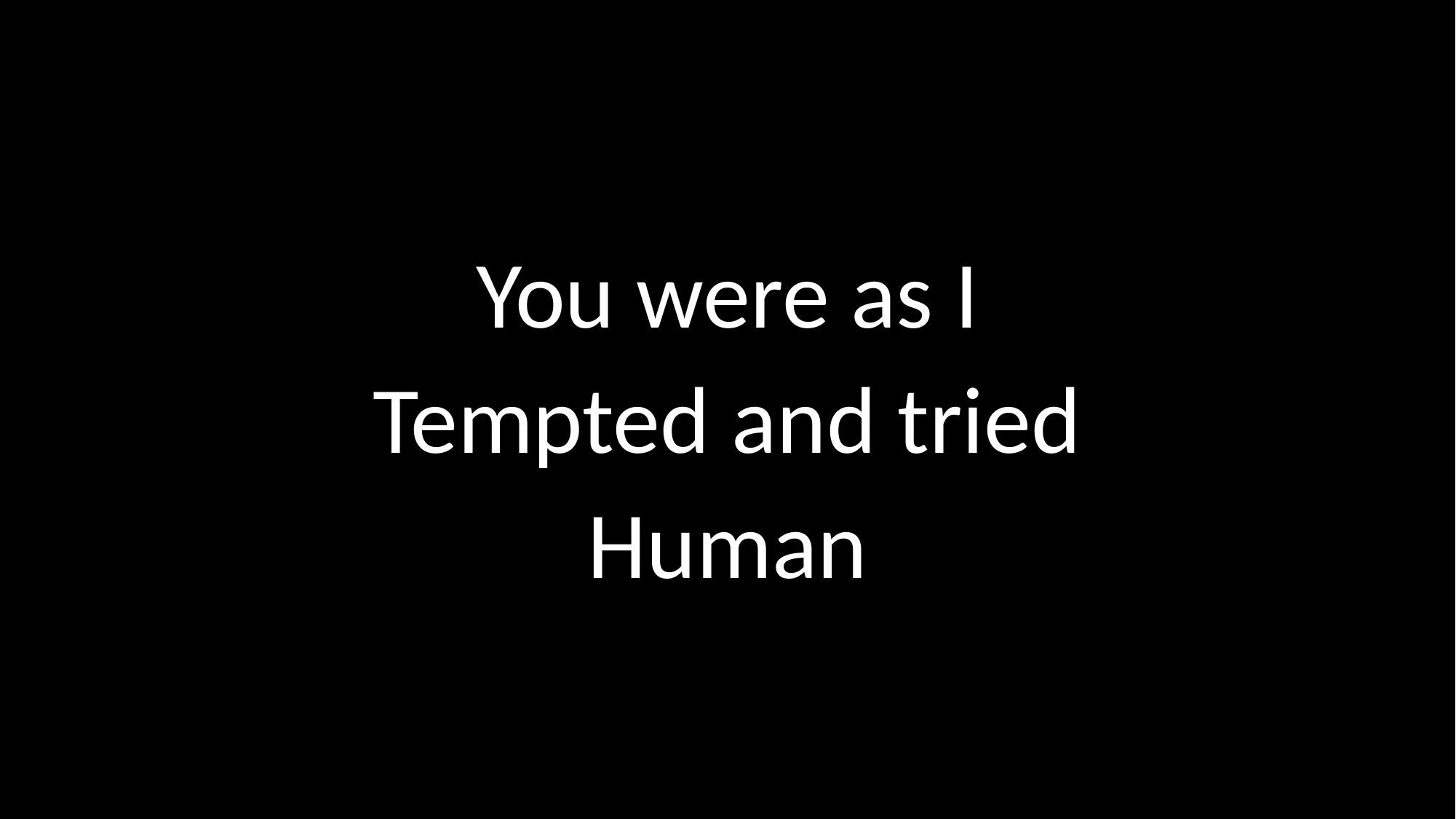

# You were as I Tempted and tried Human